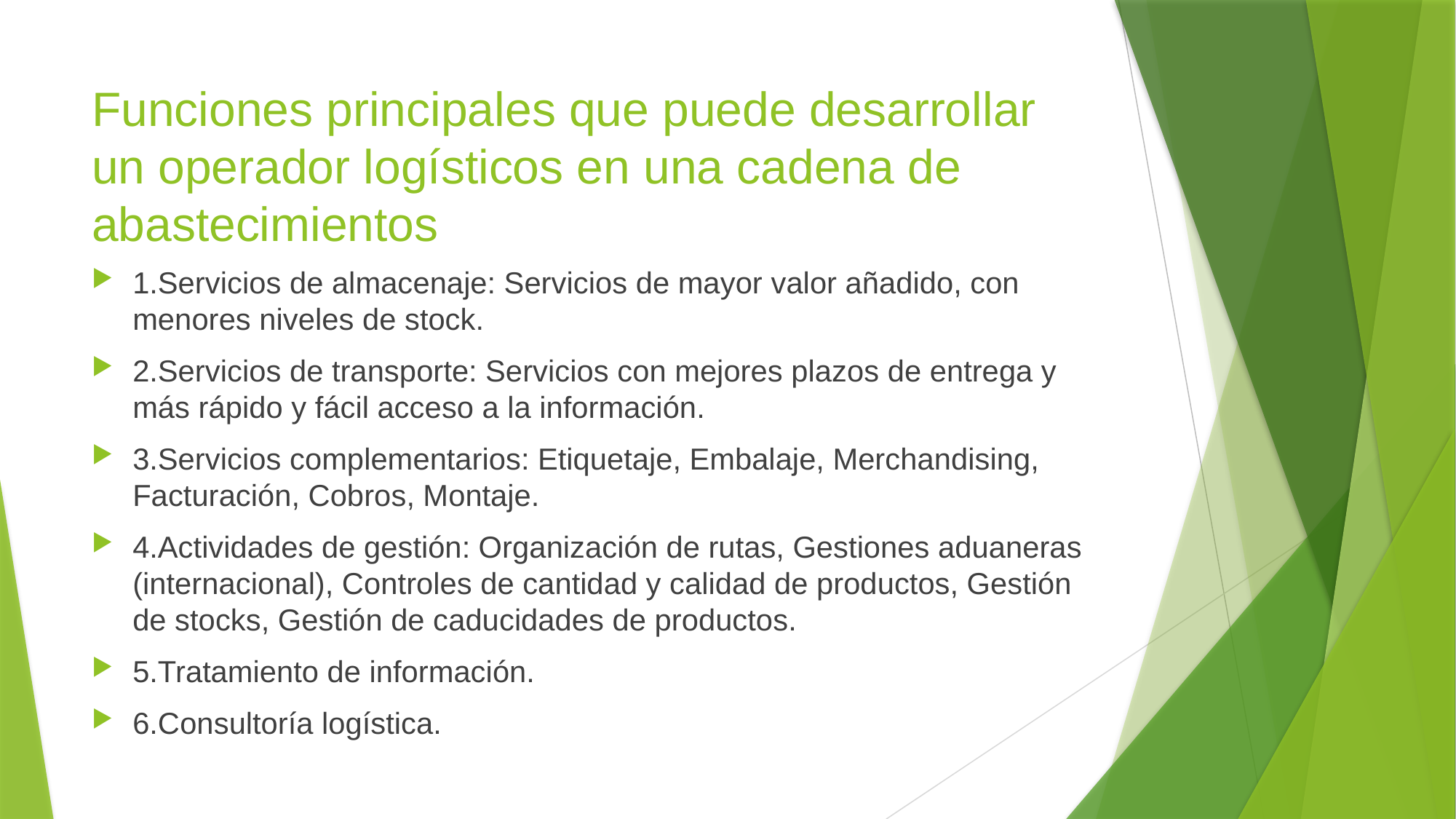

# Funciones principales que puede desarrollar un operador logísticos en una cadena de abastecimientos
1.Servicios de almacenaje: Servicios de mayor valor añadido, con menores niveles de stock.
2.Servicios de transporte: Servicios con mejores plazos de entrega y más rápido y fácil acceso a la información.
3.Servicios complementarios: Etiquetaje, Embalaje, Merchandising, Facturación, Cobros, Montaje.
4.Actividades de gestión: Organización de rutas, Gestiones aduaneras (internacional), Controles de cantidad y calidad de productos, Gestión de stocks, Gestión de caducidades de productos.
5.Tratamiento de información.
6.Consultoría logística.